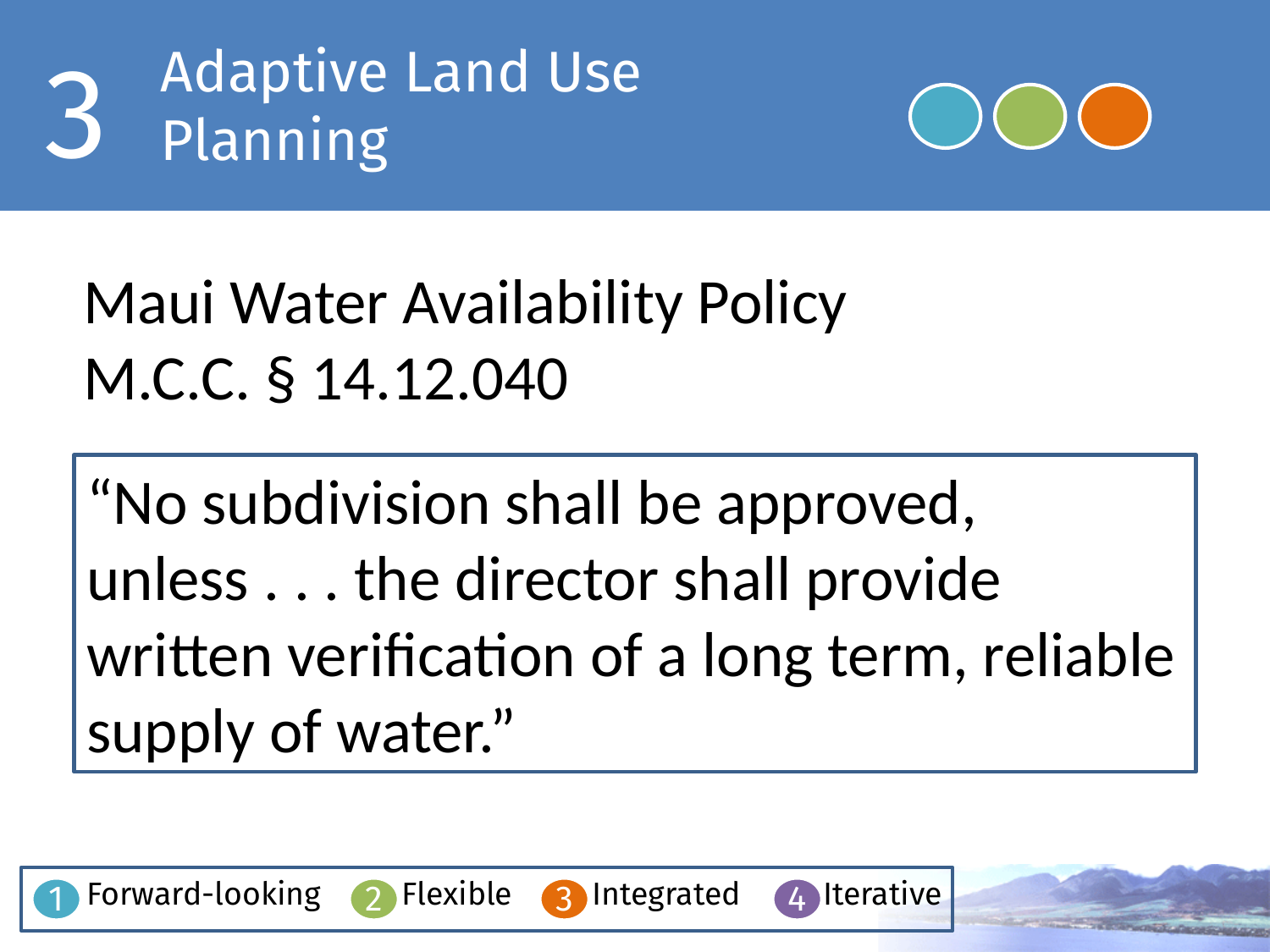

3
# Adaptive Land Use Planning

Maui Water Availability Policy
M.C.C. § 14.12.040
“No subdivision shall be approved, unless . . . the director shall provide written verification of a long term, reliable supply of water.”

Forward-looking
 Flexible
 Integrated
  Iterative

1

2

3

4